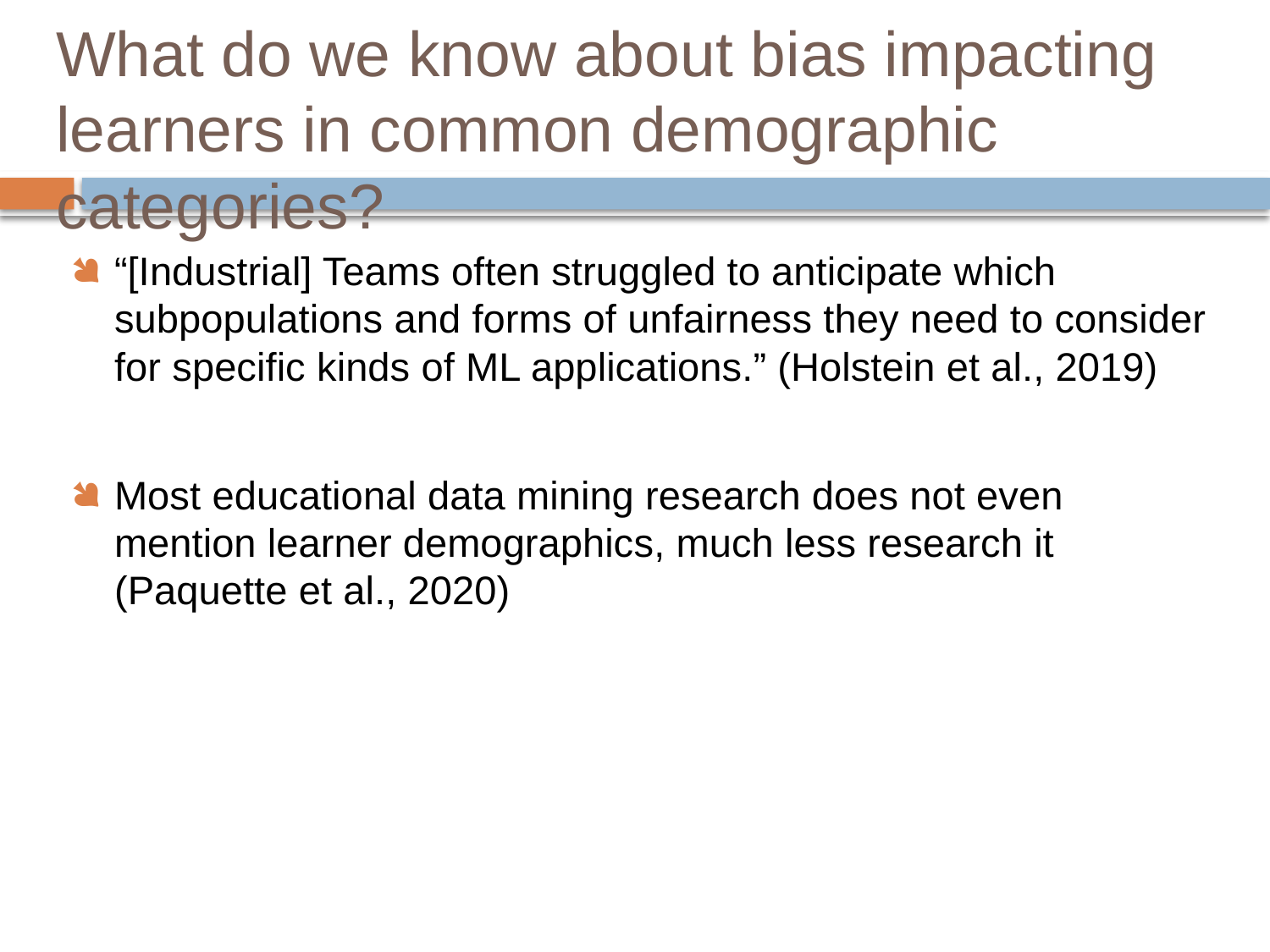

# What do we know about bias impacting learners in common demographic categories?
“[Industrial] Teams often struggled to anticipate which subpopulations and forms of unfairness they need to consider for specific kinds of ML applications.” (Holstein et al., 2019)

Most educational data mining research does not even mention learner demographics, much less research it (Paquette et al., 2020)